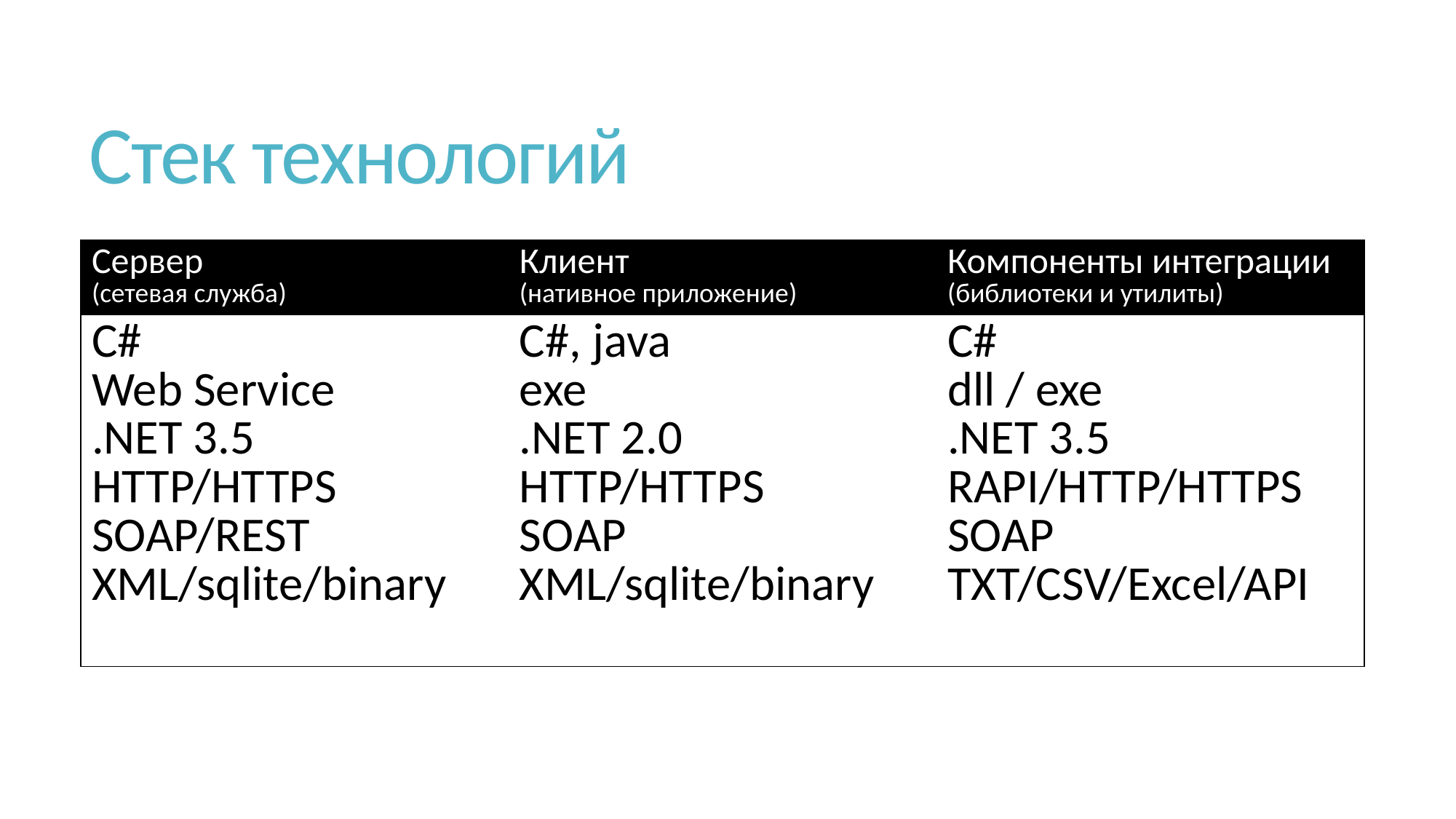

# Стек технологий
| Сервер (cетевая служба) | Клиент (нативное приложение) | Компоненты интеграции (библиотеки и утилиты) |
| --- | --- | --- |
| C# Web Service .NET 3.5 HTTP/HTTPS SOAP/REST XML/sqlite/binary | C#, java exe .NET 2.0 HTTP/HTTPS SOAP XML/sqlite/binary | C# dll / exe .NET 3.5 RAPI/HTTP/HTTPS SOAP TXT/CSV/Excel/API |